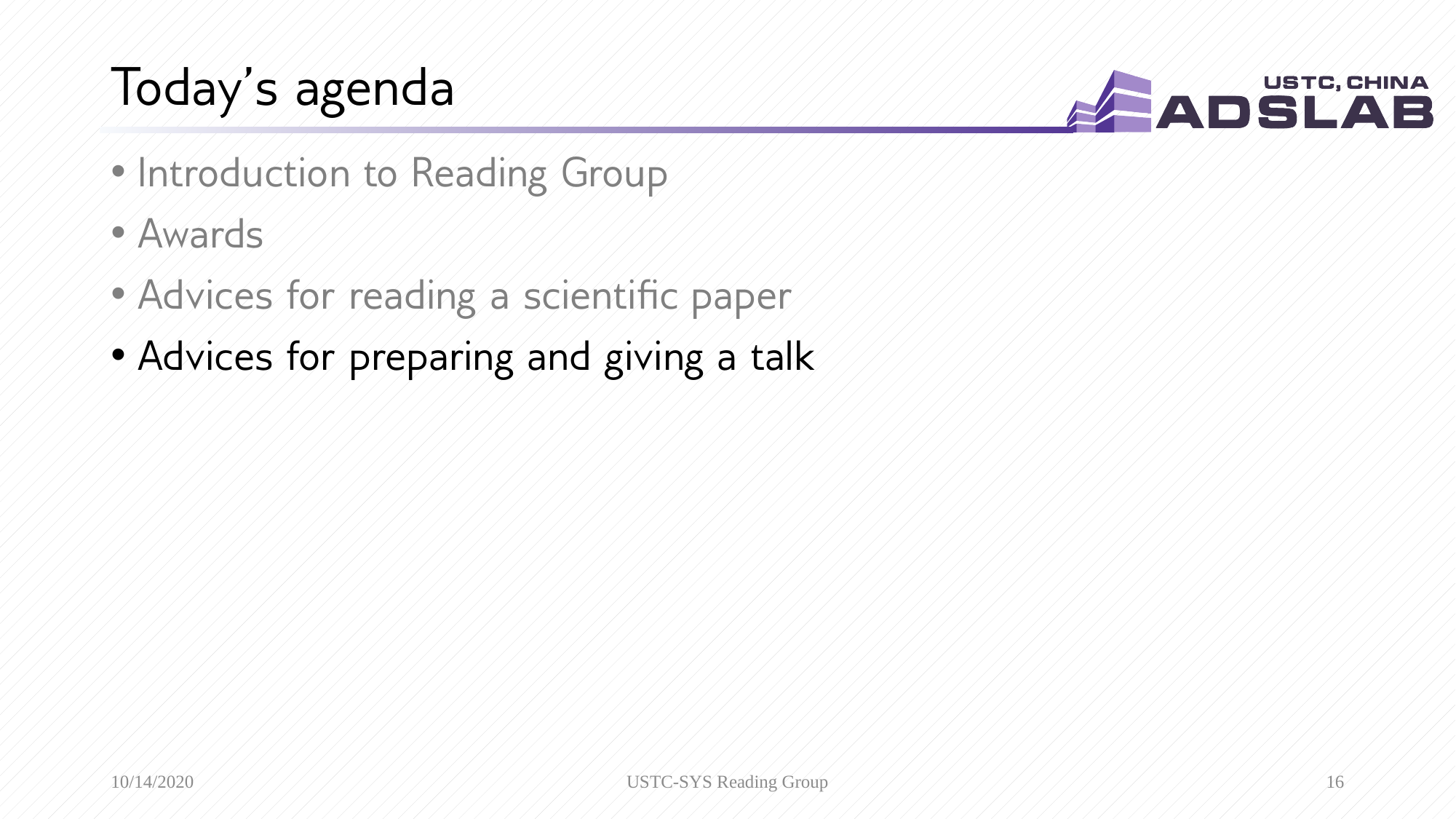

# Today’s agenda
Introduction to Reading Group
Awards
Advices for reading a scientific paper
Advices for preparing and giving a talk
10/14/2020
USTC-SYS Reading Group